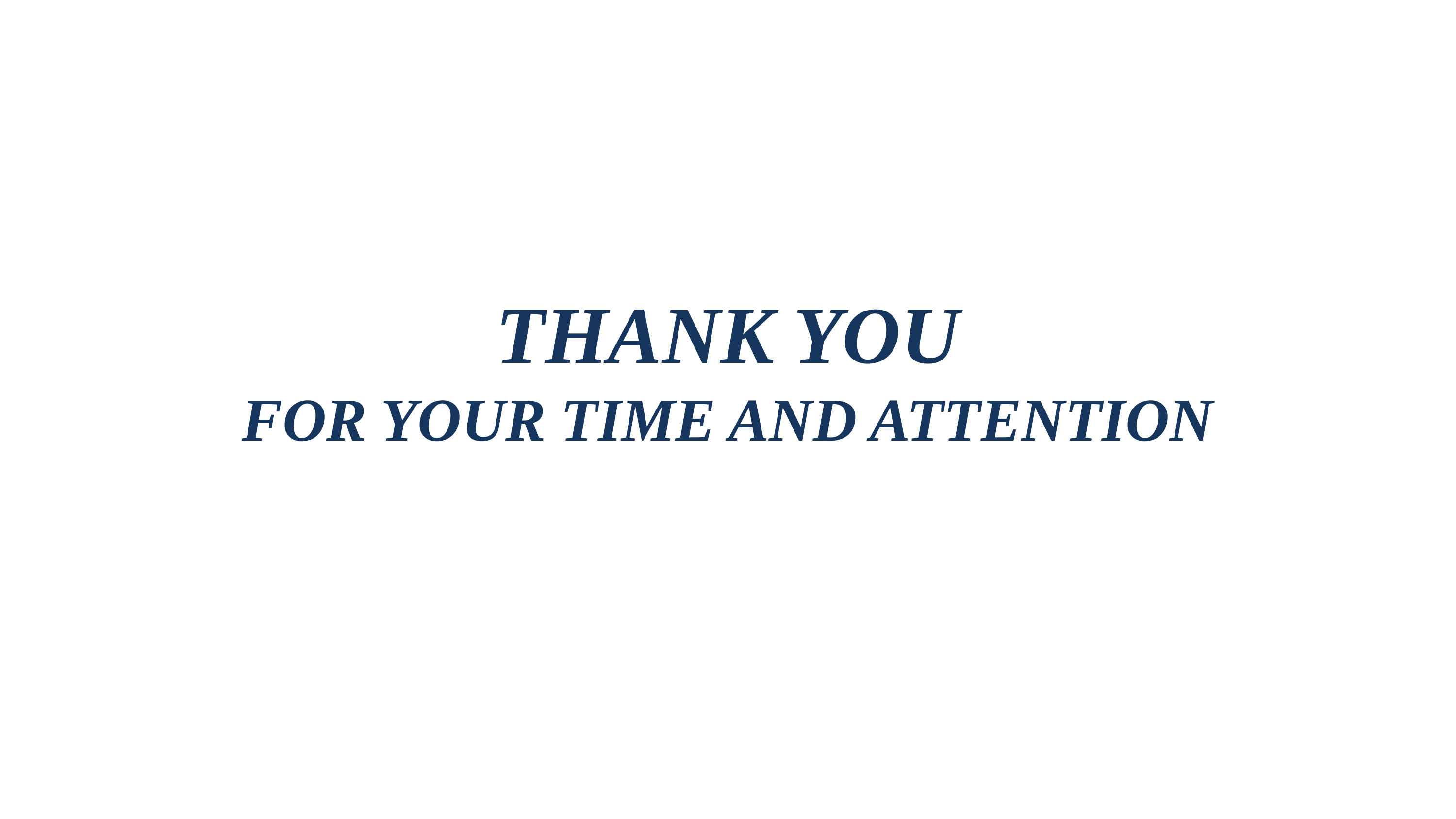

THANK YOU
FOR YOUR TIME AND ATTENTION